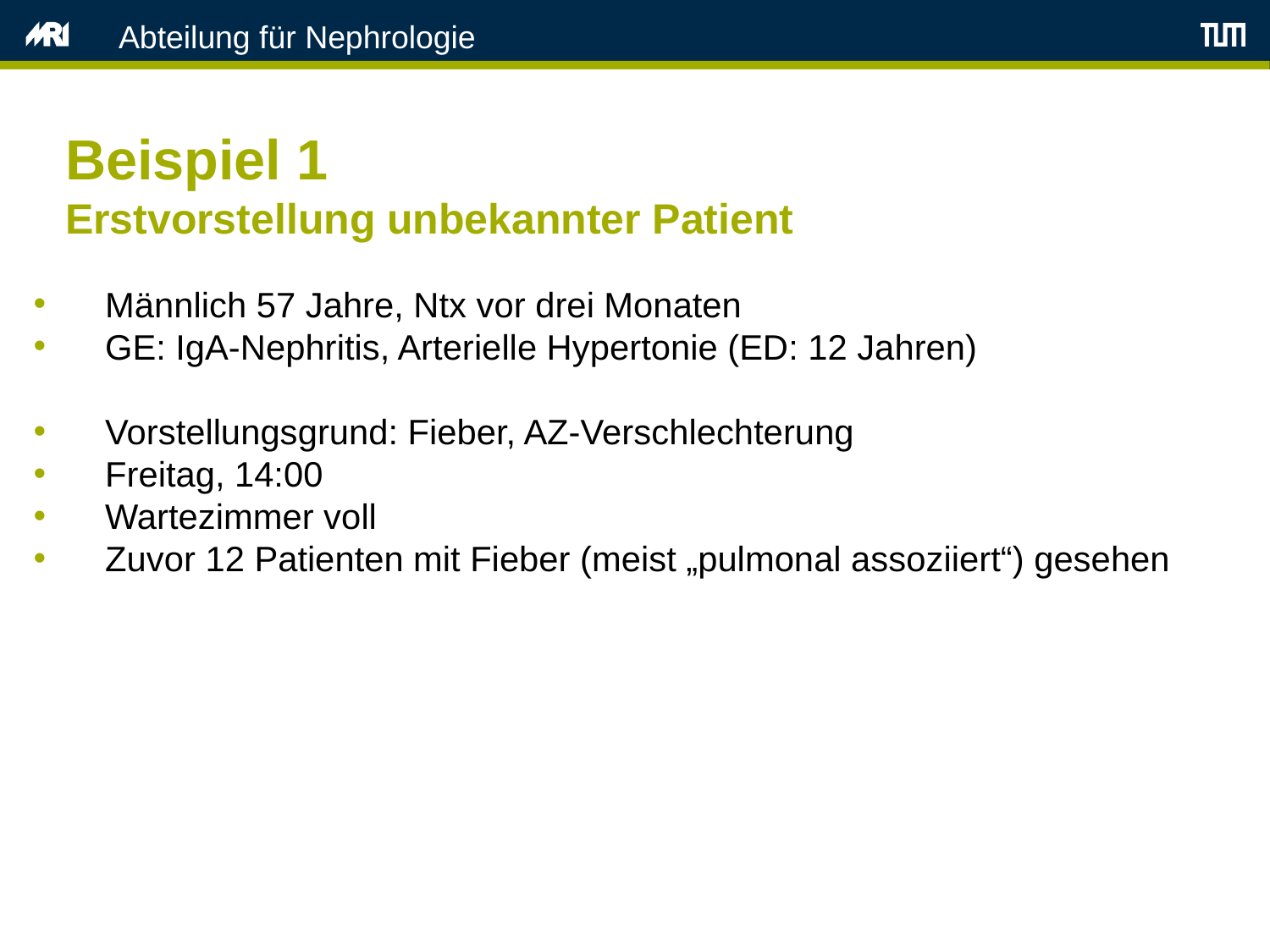

Abteilung für Nephrologie
Beispiel 1
Erstvorstellung unbekannter Patient

Männlich 57 Jahre, Ntx vor drei Monaten
GE: IgA-Nephritis, Arterielle Hypertonie (ED: 12 Jahren)

Vorstellungsgrund: Fieber, AZ-Verschlechterung
Freitag, 14:00
Wartezimmer voll
Zuvor 12 Patienten mit Fieber (meist „pulmonal assoziiert“) gesehen